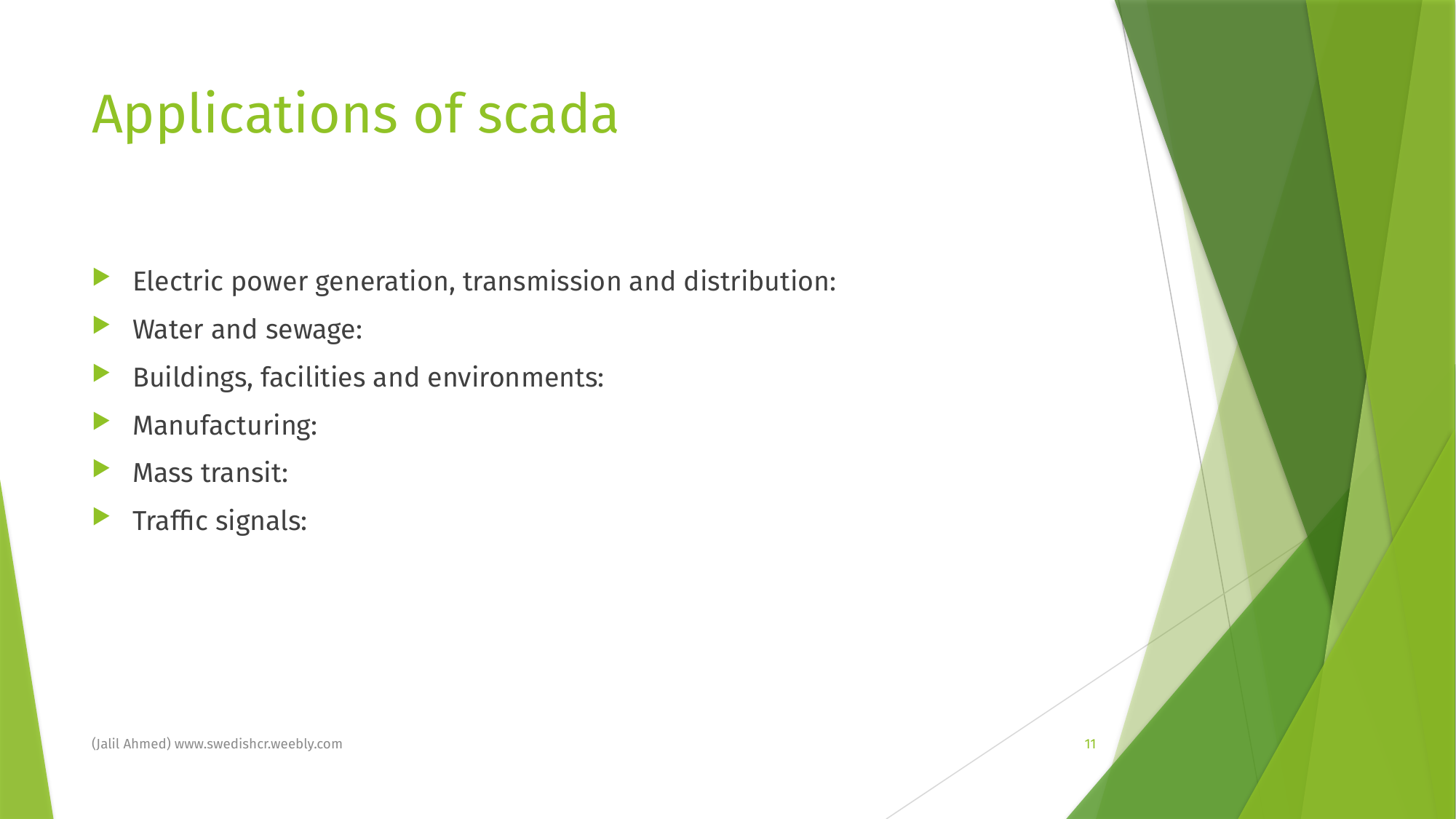

# Applications of scada
Electric power generation, transmission and distribution:
Water and sewage:
Buildings, facilities and environments:
Manufacturing:
Mass transit:
Traffic signals:
(Jalil Ahmed) www.swedishcr.weebly.com
11